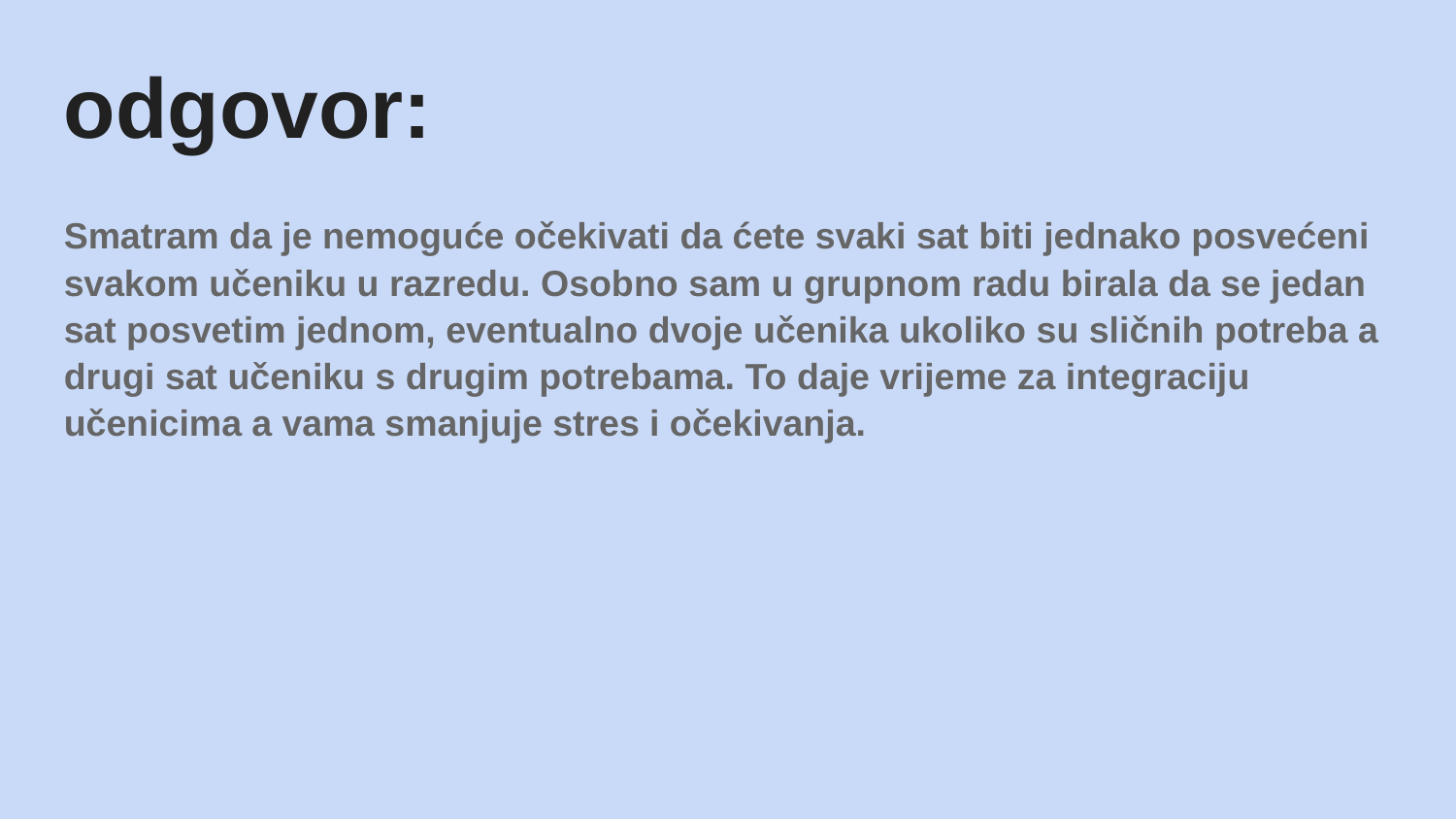

odgovor:
Smatram da je nemoguće očekivati da ćete svaki sat biti jednako posvećeni svakom učeniku u razredu. Osobno sam u grupnom radu birala da se jedan sat posvetim jednom, eventualno dvoje učenika ukoliko su sličnih potreba a drugi sat učeniku s drugim potrebama. To daje vrijeme za integraciju učenicima a vama smanjuje stres i očekivanja.